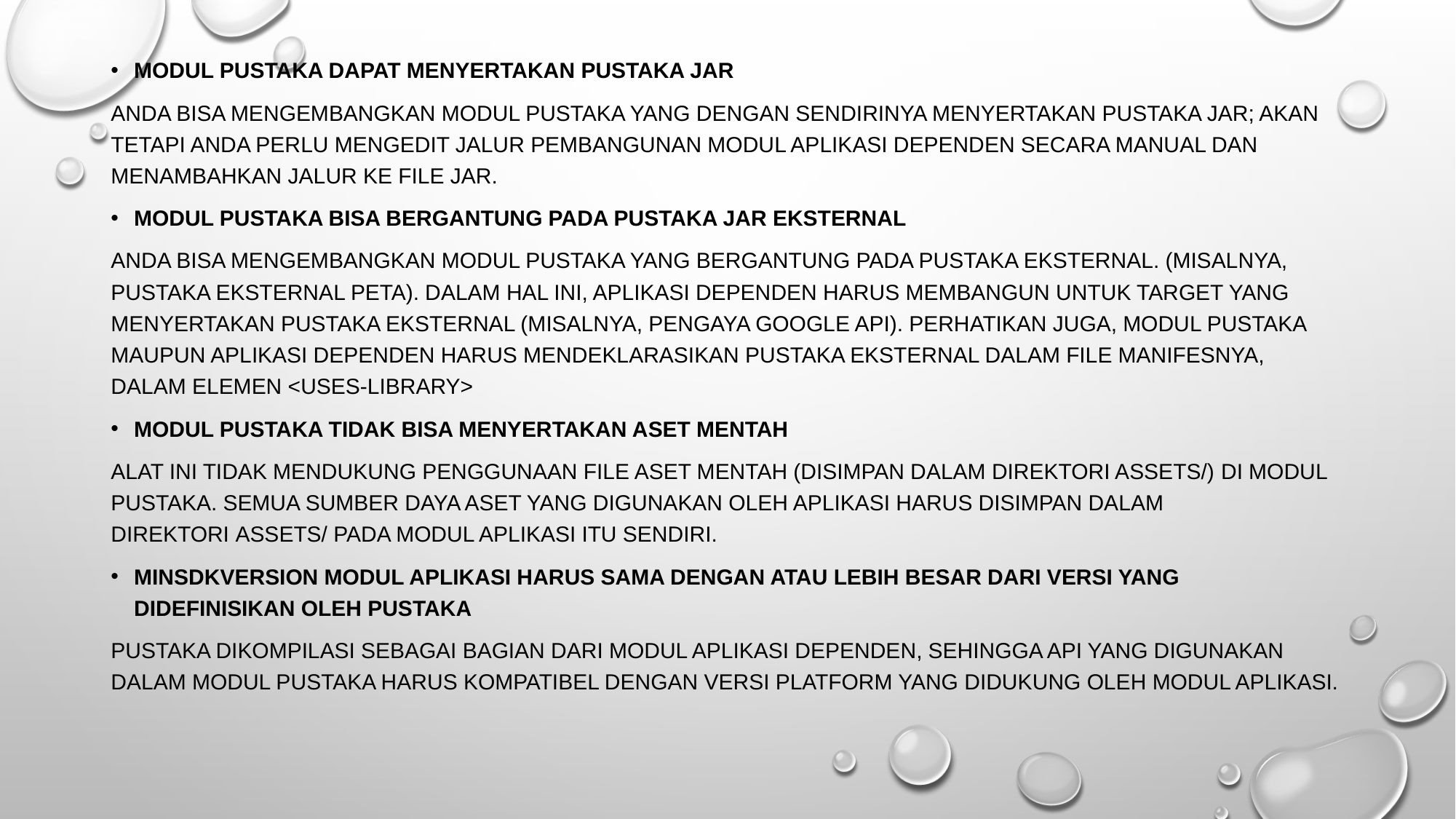

Modul pustaka dapat menyertakan pustaka JAR
Anda bisa mengembangkan modul pustaka yang dengan sendirinya menyertakan pustaka JAR; akan tetapi Anda perlu mengedit jalur pembangunan modul aplikasi dependen secara manual dan menambahkan jalur ke file JAR.
Modul pustaka bisa bergantung pada pustaka JAR eksternal
Anda bisa mengembangkan modul pustaka yang bergantung pada pustaka eksternal. (misalnya, pustaka eksternal Peta). Dalam hal ini, aplikasi dependen harus membangun untuk target yang menyertakan pustaka eksternal (misalnya, Pengaya Google API). Perhatikan juga, modul pustaka maupun aplikasi dependen harus mendeklarasikan pustaka eksternal dalam file manifesnya, dalam elemen <uses-library>
Modul pustaka tidak bisa menyertakan aset mentah
Alat ini tidak mendukung penggunaan file aset mentah (disimpan dalam direktori assets/) di modul pustaka. Semua sumber daya aset yang digunakan oleh aplikasi harus disimpan dalam direktori assets/ pada modul aplikasi itu sendiri.
minSdkVersion modul aplikasi harus sama dengan atau lebih besar dari versi yang didefinisikan oleh pustaka
Pustaka dikompilasi sebagai bagian dari modul aplikasi dependen, sehingga API yang digunakan dalam modul pustaka harus kompatibel dengan versi platform yang didukung oleh modul aplikasi.